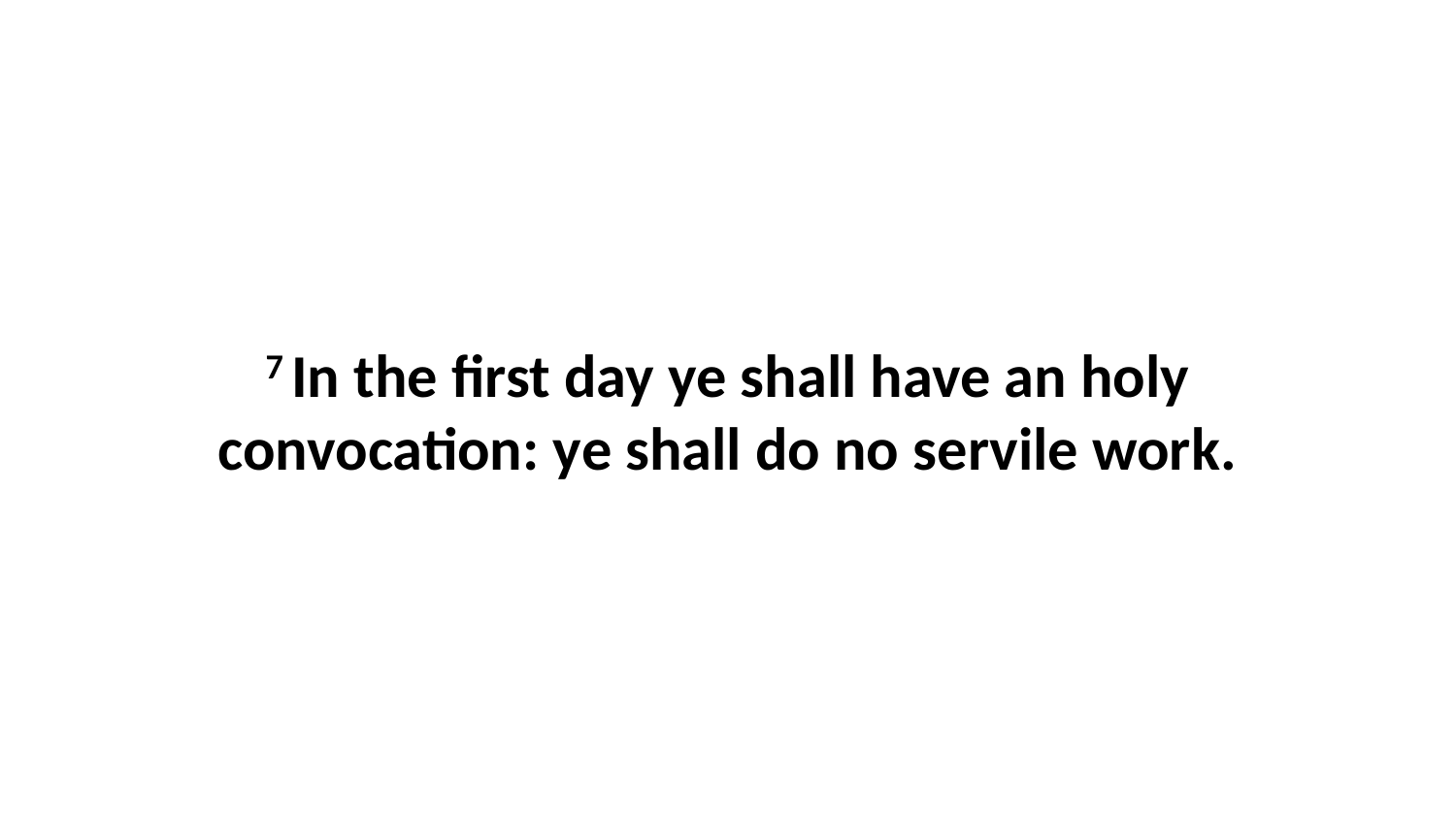

7 In the first day ye shall have an holy convocation: ye shall do no servile work.